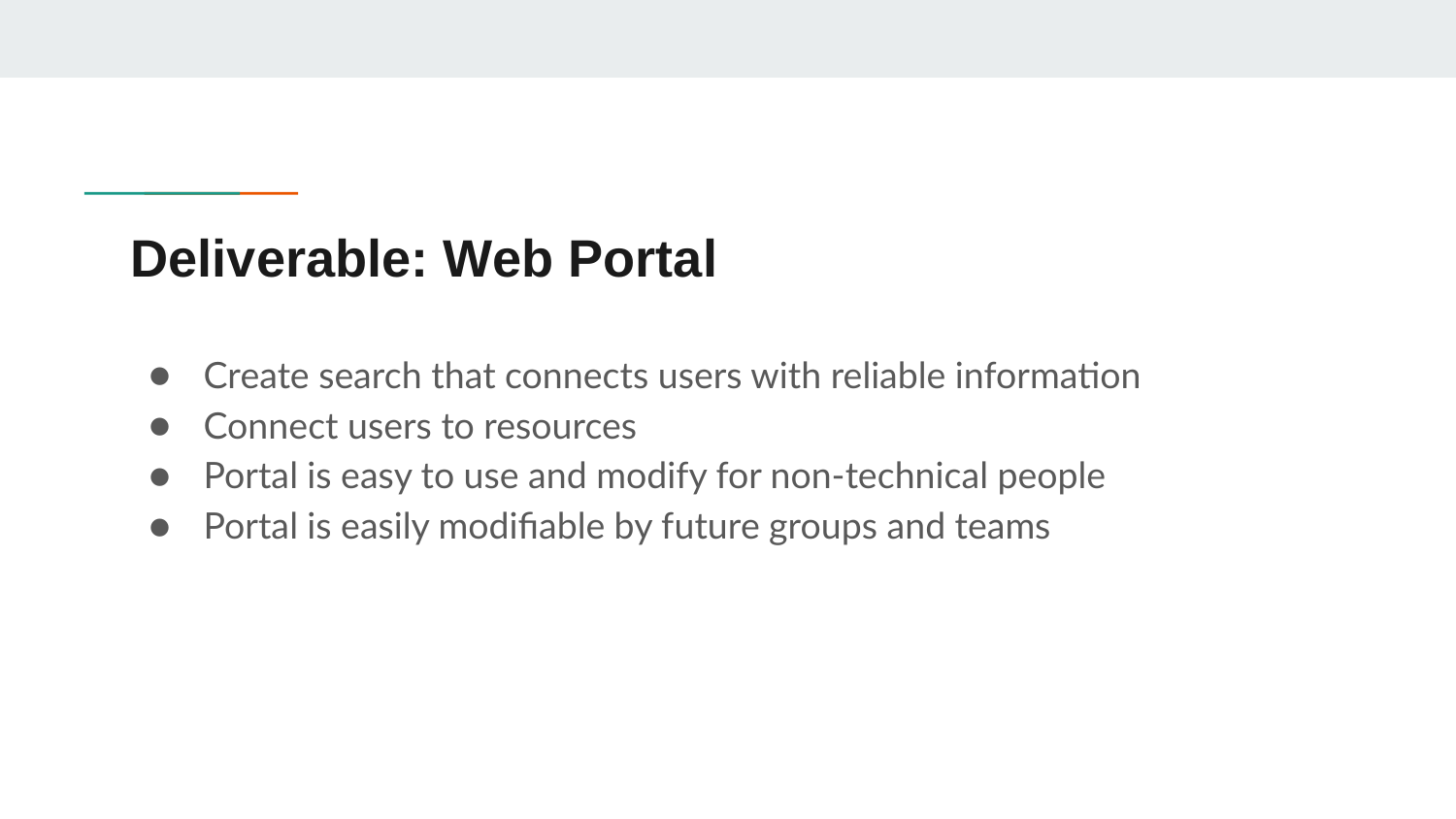

# Deliverable: Web Portal
Create search that connects users with reliable information
Connect users to resources
Portal is easy to use and modify for non-technical people
Portal is easily modifiable by future groups and teams